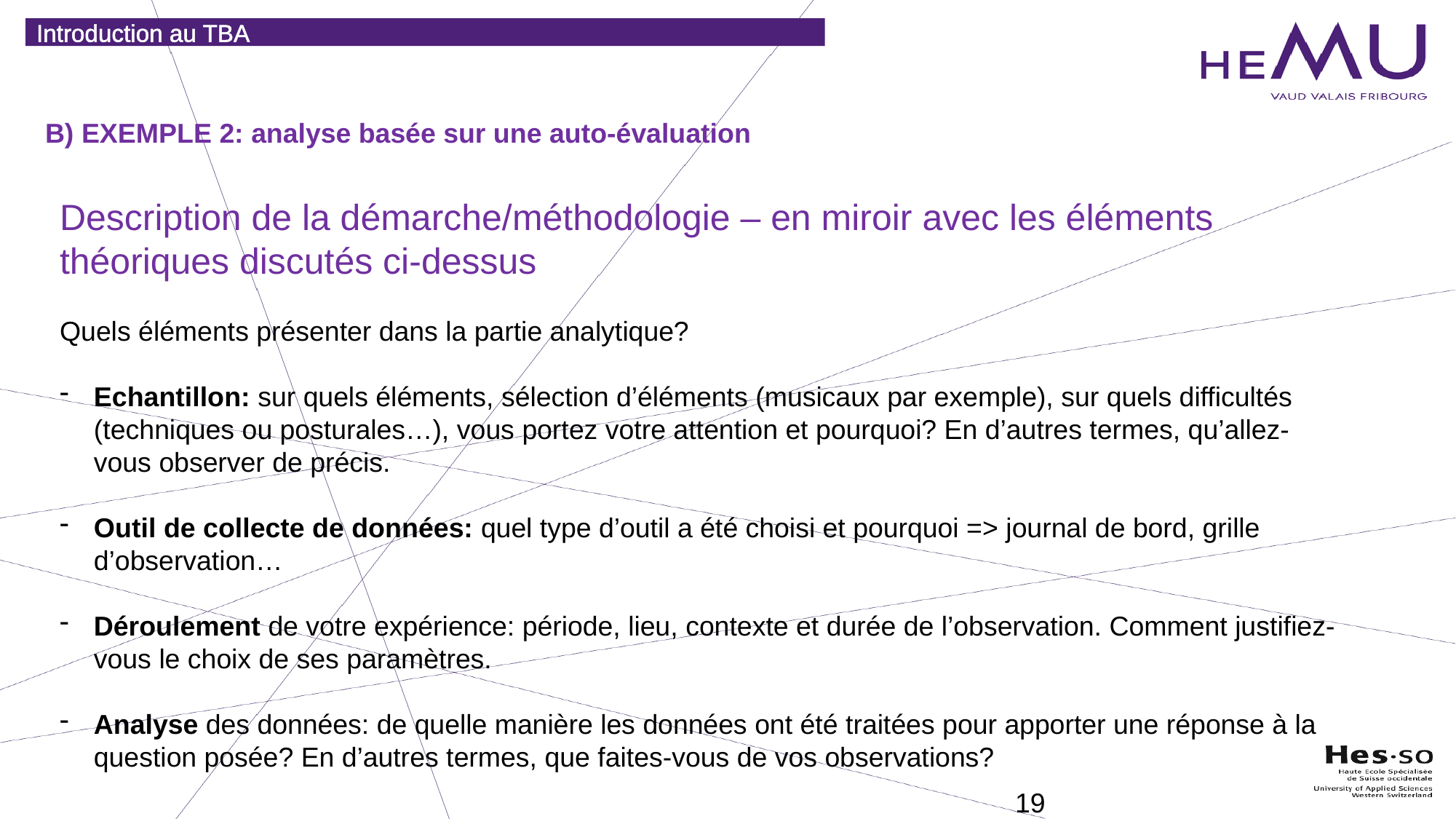

Introduction au TBA
B) EXEMPLE 2: analyse basée sur une auto-évaluation
Description de la démarche/méthodologie – en miroir avec les éléments théoriques discutés ci-dessus

Quels éléments présenter dans la partie analytique?

Echantillon: sur quels éléments, sélection d’éléments (musicaux par exemple), sur quels difficultés (techniques ou posturales…), vous portez votre attention et pourquoi? En d’autres termes, qu’allez-vous observer de précis.

Outil de collecte de données: quel type d’outil a été choisi et pourquoi => journal de bord, grille d’observation…

Déroulement de votre expérience: période, lieu, contexte et durée de l’observation. Comment justifiez-vous le choix de ses paramètres.

Analyse des données: de quelle manière les données ont été traitées pour apporter une réponse à la question posée? En d’autres termes, que faites-vous de vos observations?

19